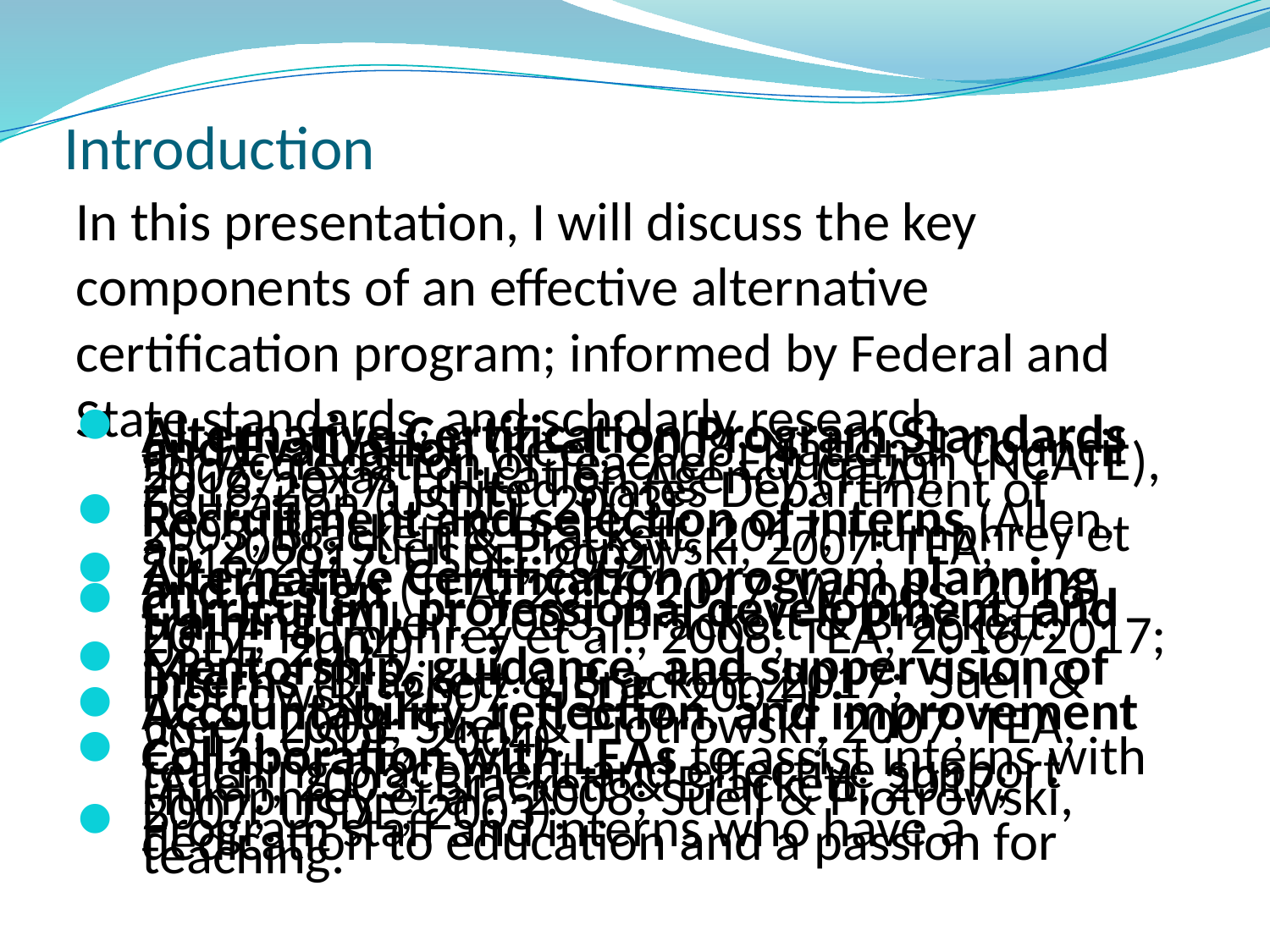

# Introduction
In this presentation, I will discuss the key components of an effective alternative certification program; informed by Federal and State standards, and scholarly research.
Alternative Certification Program Standards and Evaluation (Keel, 2008; National Council for Accredation of Teacher Education (NCATE), 2006; Texas Education Agency (TEA), 2016/2017; United States Department of Education (USDE), 2003).
Recruitment and selection of interns (Allen, 2003; Brackett & Brackett, 2017; Humphrey et al., 2008; Suell & Piotrowski, 2007; TEA, 2016/2017; USDE, 2004).
Alternative Certification program planning and design (TEA, 2016/2017; Woods, 2016).
Curriculum, professional development, and training (Allen, 2003; Brackett & Brackett, 2017; Humphrey et al., 2008; TEA, 2016/2017; USDE, 2004).
Mentorship, guidance, and suppervision of interns (Brackett & Brackett, 2017;  Suell & Piotrowski, 2007; USDE, 2004).
Accountability, reflection, and improvement (Keel, 2008; Suell & Piotrowski, 2007; TEA, 2017; USDE, 2004).
Collaboration with LEAs to assist interns with teaching placement and effective support (Allen, 2003; Brackett & Brackett, 2017; Humphrey et al., 2008; Suell & Piotrowski, 2007; USDE, 2003).
Program staff and interns who have a dedication to education and a passion for teaching.